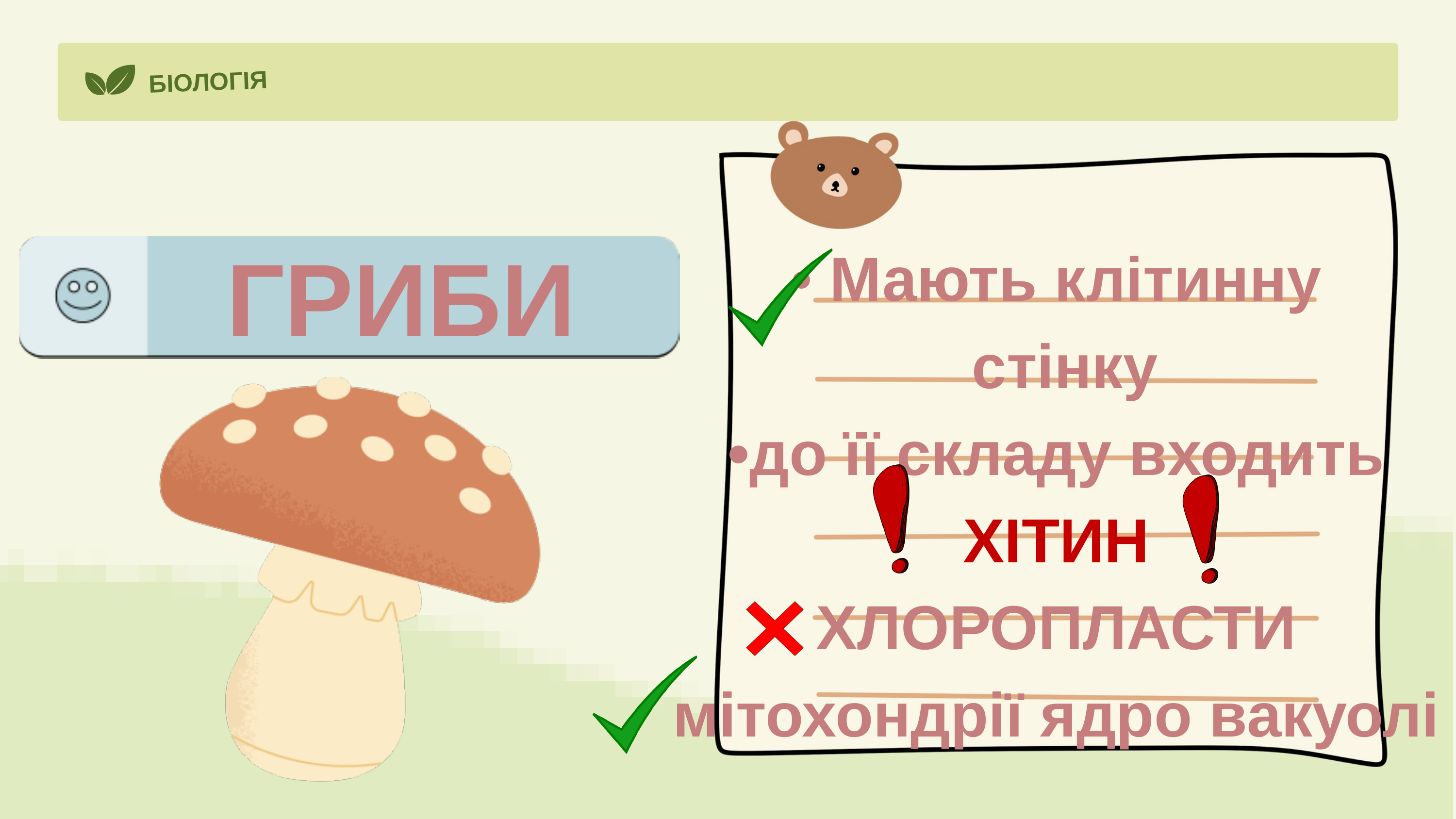

БІОЛОГІЯ

ГРИБИ
• Мають клітинну
 стінку
•до її складу входить ХІТИН
ХЛОРОПЛАСТИ
мітохондрії ядро вакуолі